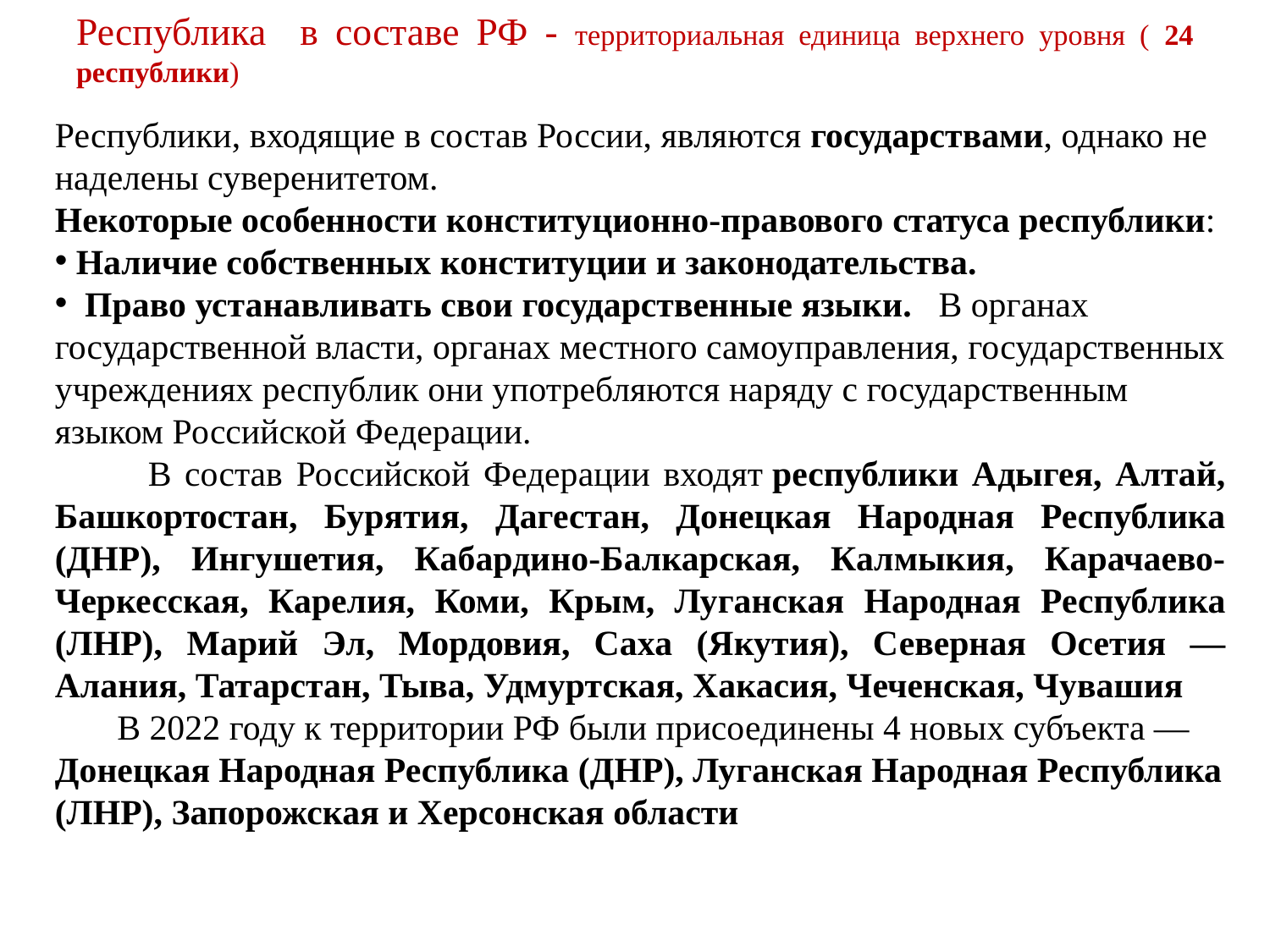

# Республика  в составе РФ - территориальная единица верхнего уровня ( 24 республики)
Республики, входящие в состав России, являются государствами, однако не наделены суверенитетом.
Некоторые особенности конституционно-правового статуса республики:
 Наличие собственных конституции и законодательства.
  Право устанавливать свои государственные языки.   В органах государственной власти, органах местного самоуправления, государственных учреждениях республик они употребляются наряду с государственным языком Российской Федерации.
       В состав Российской Федерации входят республики Адыгея, Алтай, Башкортостан, Бурятия, Дагестан, Донецкая Народная Республика (ДНР), Ингушетия, Кабардино-Балкарская, Калмыкия, Карачаево-Черкесская, Карелия, Коми, Крым, Луганская Народная Республика (ЛНР), Марий Эл, Мордовия, Саха (Якутия), Северная Осетия — Алания, Татарстан, Тыва, Удмуртская, Хакасия, Чеченская, Чувашия
       В 2022 году к территории РФ были присоединены 4 новых субъекта — Донецкая Народная Республика (ДНР), Луганская Народная Республика (ЛНР), Запорожская и Херсонская области